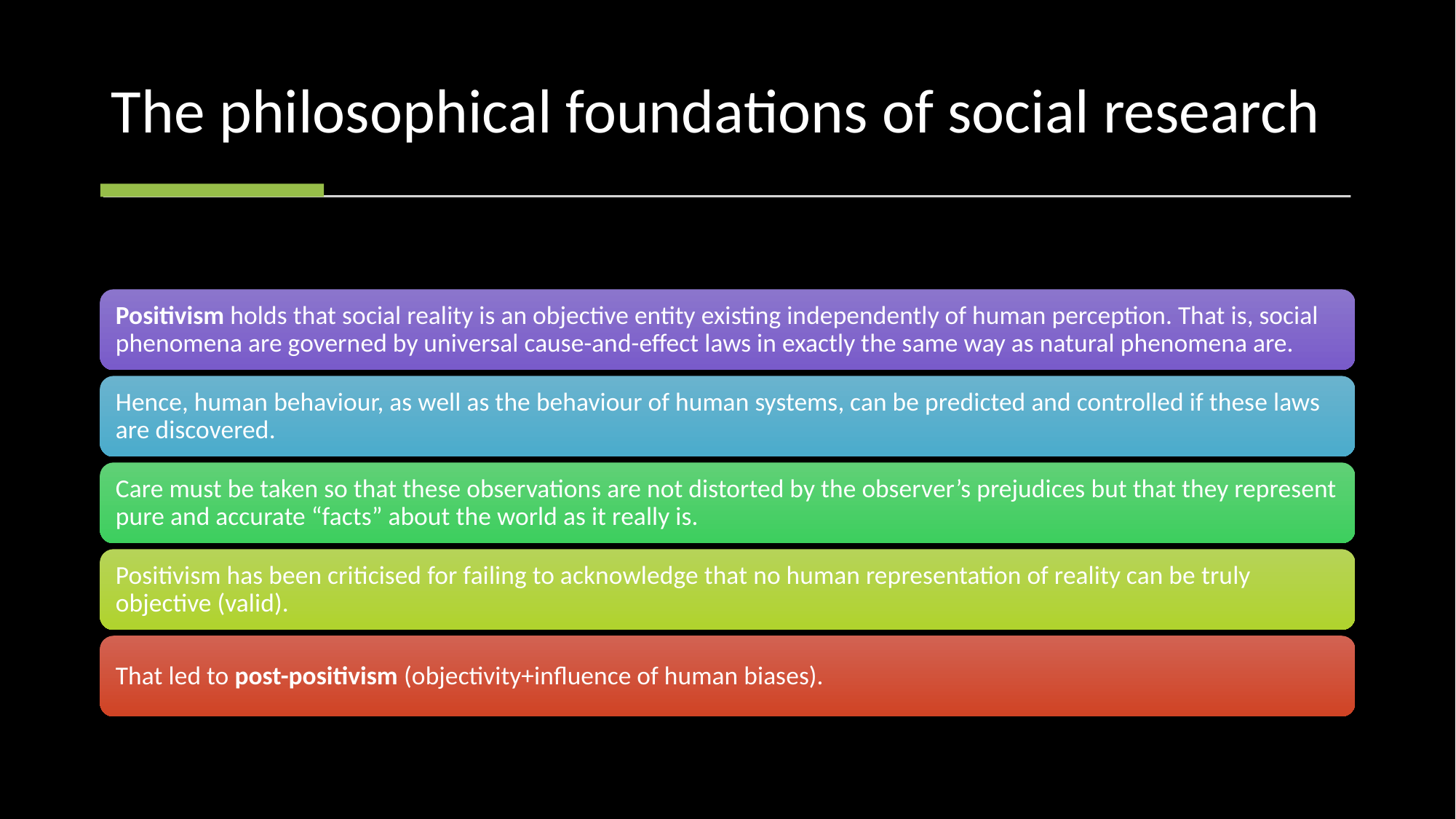

# The philosophical foundations of social research

Positivism holds that social reality is an objective entity existing independently of human perception. That is, social phenomena are governed by universal cause-and-effect laws in exactly the same way as natural phenomena are.
Hence, human behaviour, as well as the behaviour of human systems, can be predicted and controlled if these laws are discovered.
Care must be taken so that these observations are not distorted by the observer’s prejudices but that they represent pure and accurate “facts” about the world as it really is.
Positivism has been criticised for failing to acknowledge that no human representation of reality can be truly objective (valid).
That led to post-positivism (objectivity+influence of human biases).